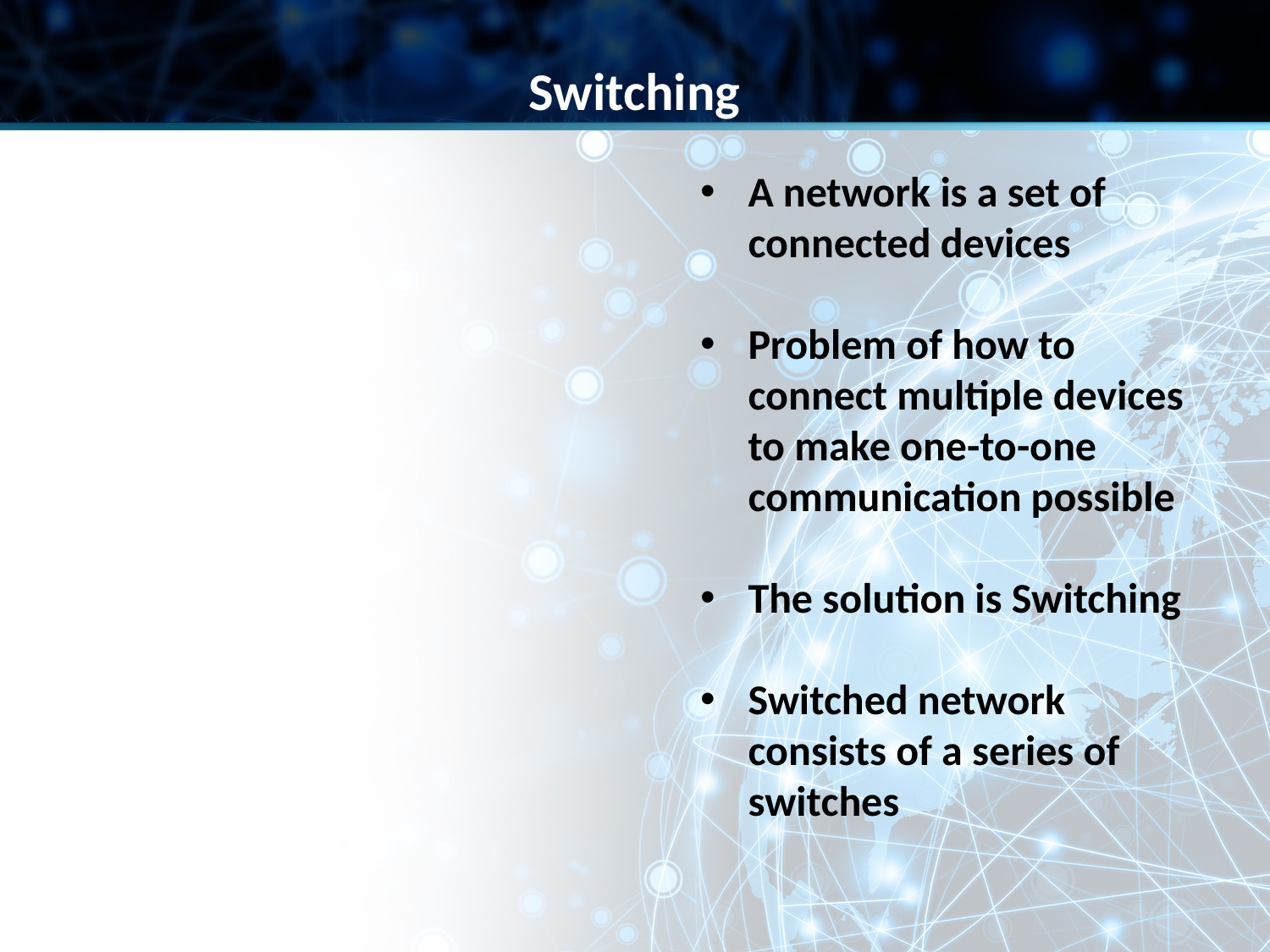

Switching
A network is a set of connected devices

Problem of how to connect multiple devices to make one-to-one communication possible

The solution is Switching

Switched network consists of a series of switches